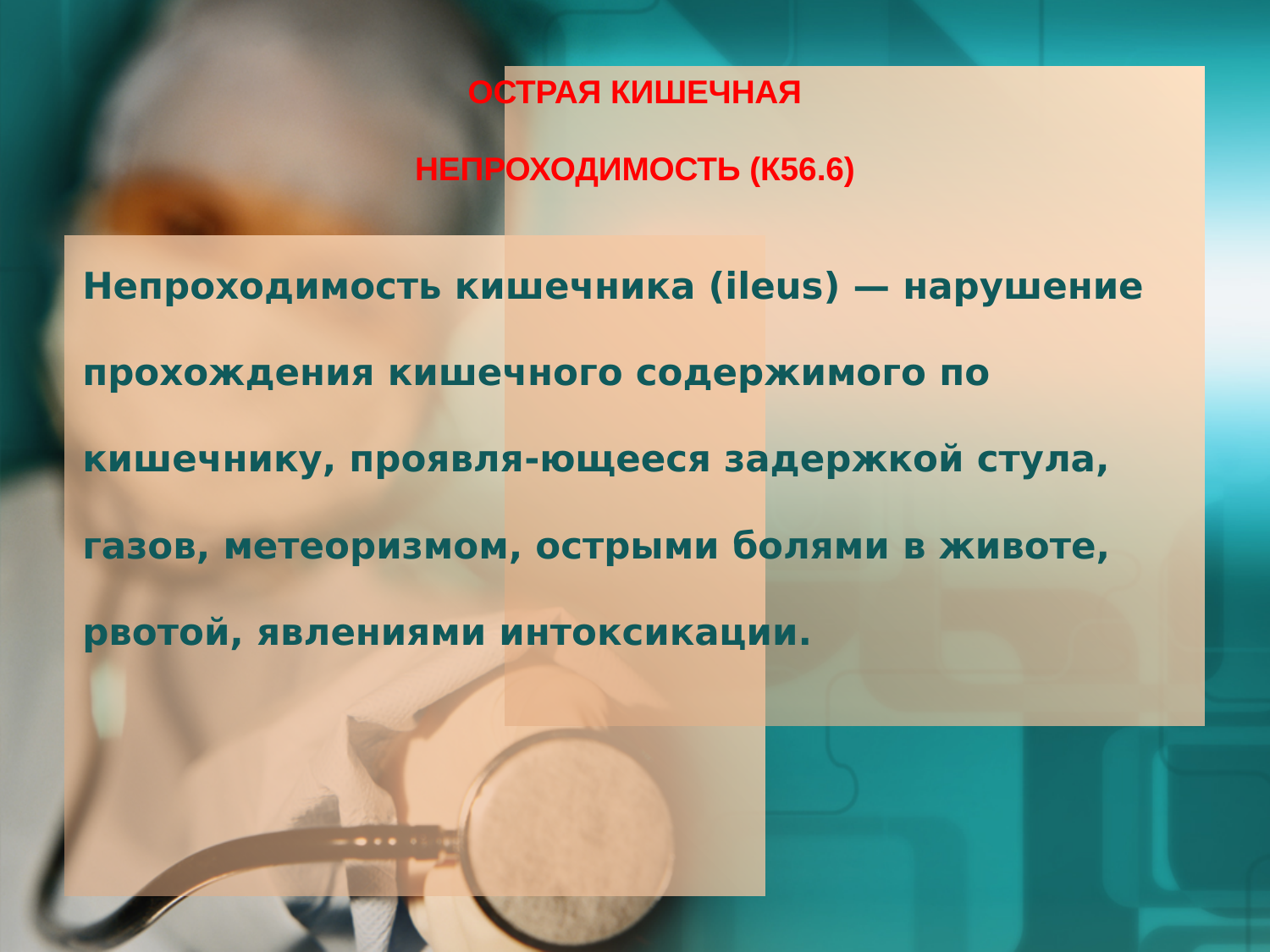

ОСТРАЯ КИШЕЧНАЯ
НЕПРОХОДИМОСТЬ (К56.6)

Непроходимость кишечника (ileus) — нарушение прохождения кишечного содержимого по кишечнику, проявля-ющееся задержкой стула, газов, метеоризмом, острыми болями в животе, рвотой, явлениями интоксикации.